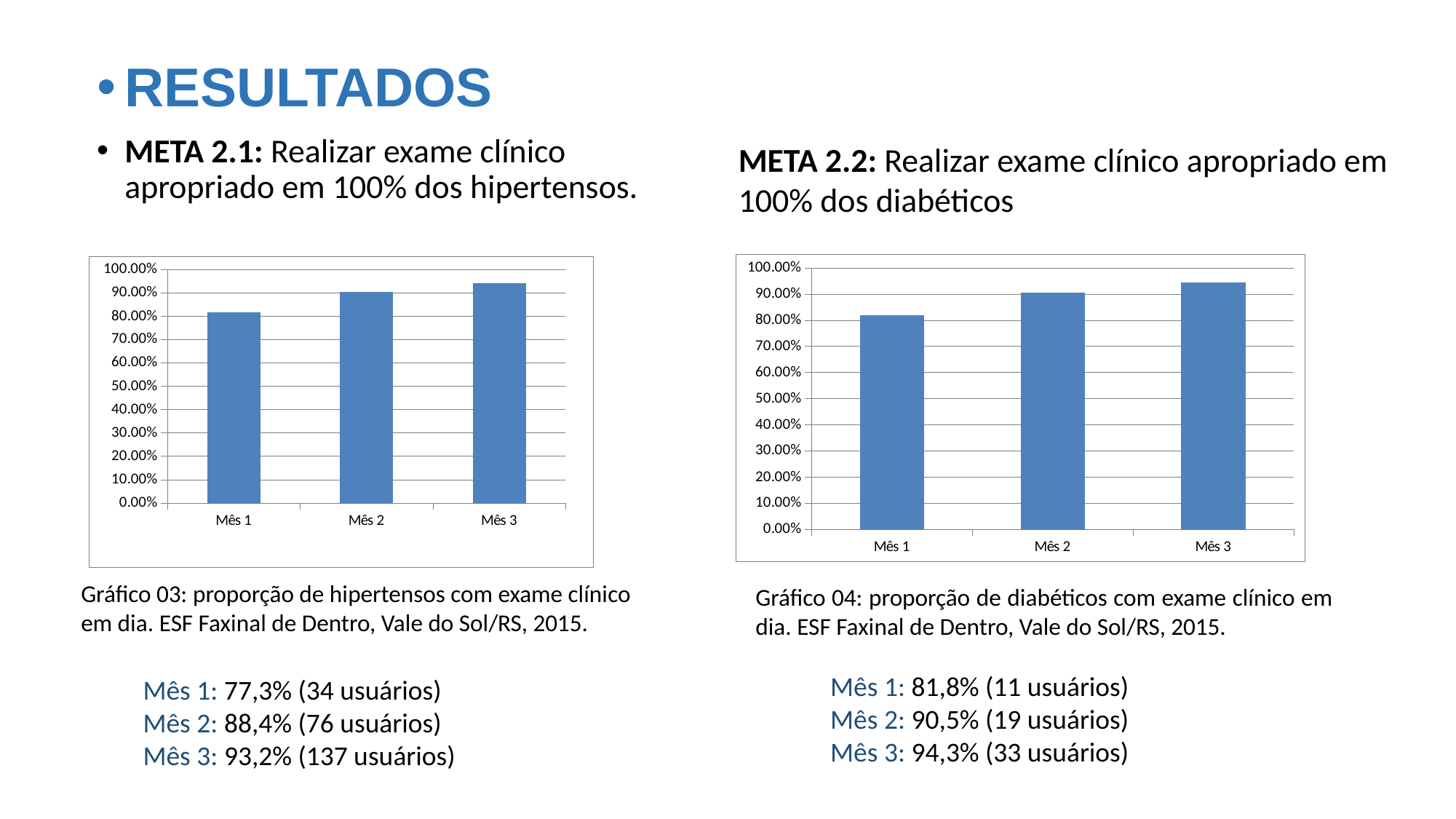

RESULTADOS
META 2.1: Realizar exame clínico apropriado em 100% dos hipertensos.

META 2.2: Realizar exame clínico apropriado em 100% dos diabéticos

### Chart

| Category | Proporção de diabéticos com o exame clínico em dia de acordo com o protocolo |
|---|---|
| Mês 1 | 0.8181818181818196 |
| Mês 2 | 0.9047619047619035 |
| Mês 3 | 0.9428571428571425 |

### Chart

| Category | Proporção de diabéticos com o exame clínico em dia de acordo com o protocolo |
|---|---|
| Mês 1 | 0.8181818181818193 |
| Mês 2 | 0.9047619047619038 |
| Mês 3 | 0.9428571428571425 |
Gráfico 03: proporção de hipertensos com exame clínico em dia. ESF Faxinal de Dentro, Vale do Sol/RS, 2015.
Gráfico 04: proporção de diabéticos com exame clínico em dia. ESF Faxinal de Dentro, Vale do Sol/RS, 2015.
Mês 1: 81,8% (11 usuários)
Mês 2: 90,5% (19 usuários)
Mês 3: 94,3% (33 usuários)
Mês 1: 77,3% (34 usuários)
Mês 2: 88,4% (76 usuários)
Mês 3: 93,2% (137 usuários)